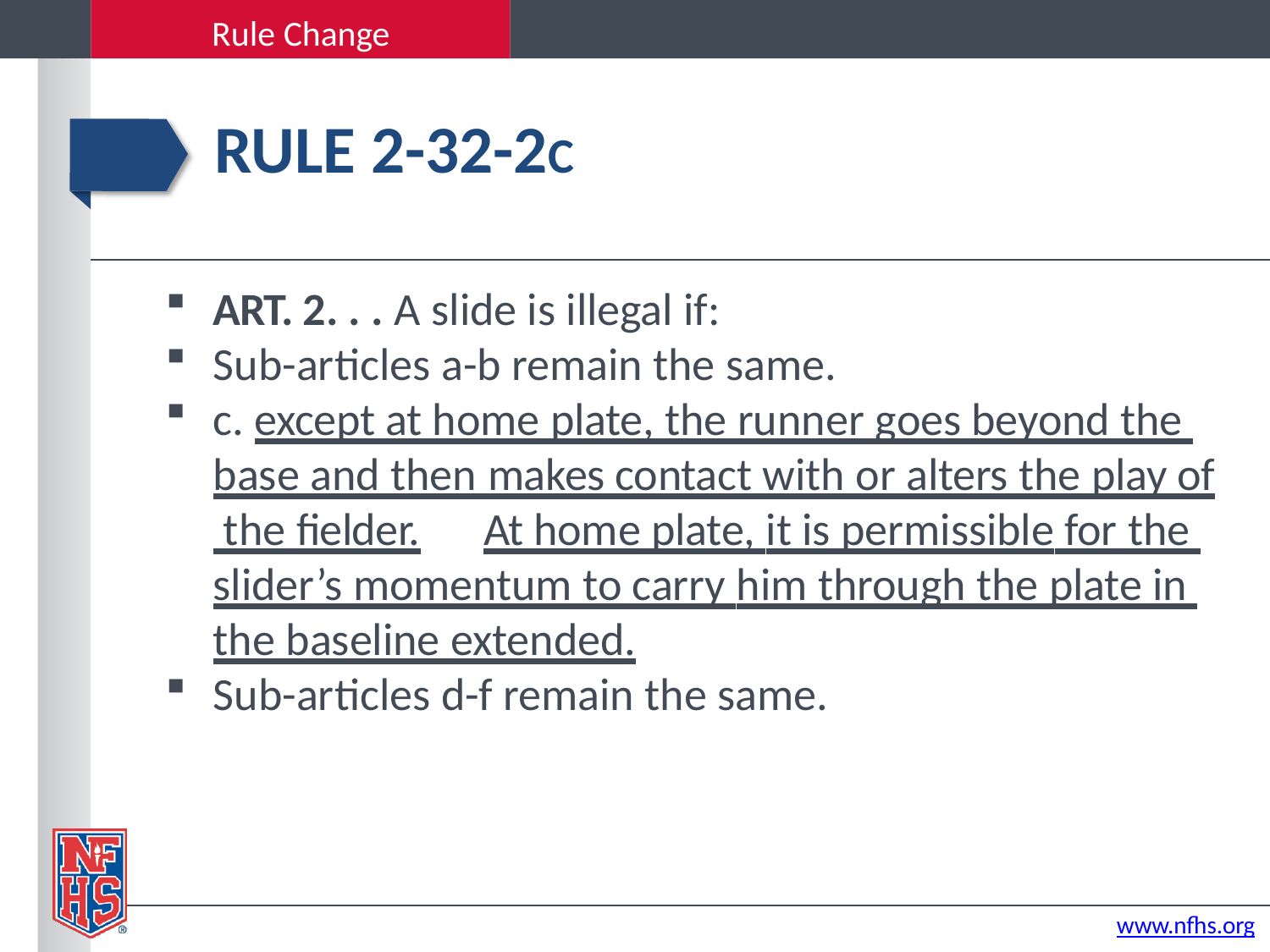

Rule Change
# RULE 2-32-2C

ART. 2. . . A slide is illegal if:
Sub-articles a-b remain the same.
c. except at home plate, the runner goes beyond the  base and then makes contact with or alters the play of  the fielder.	At home plate, it is permissible for the  slider’s momentum to carry him through the plate in  the baseline extended.
Sub-articles d-f remain the same.

www.nfhs.org